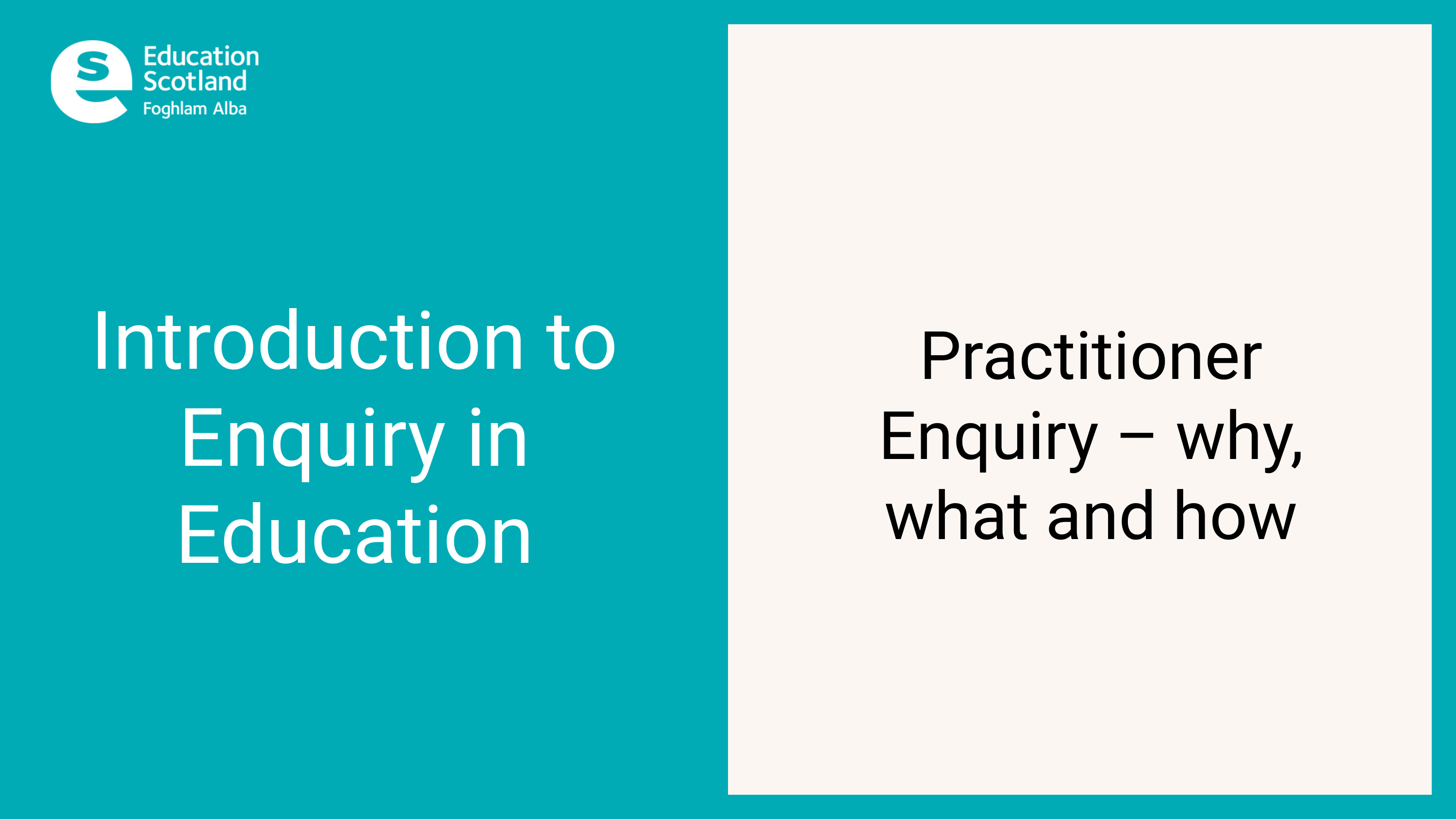

Introduction to
Enquiry in Education
Practitioner Enquiry – why, what and how